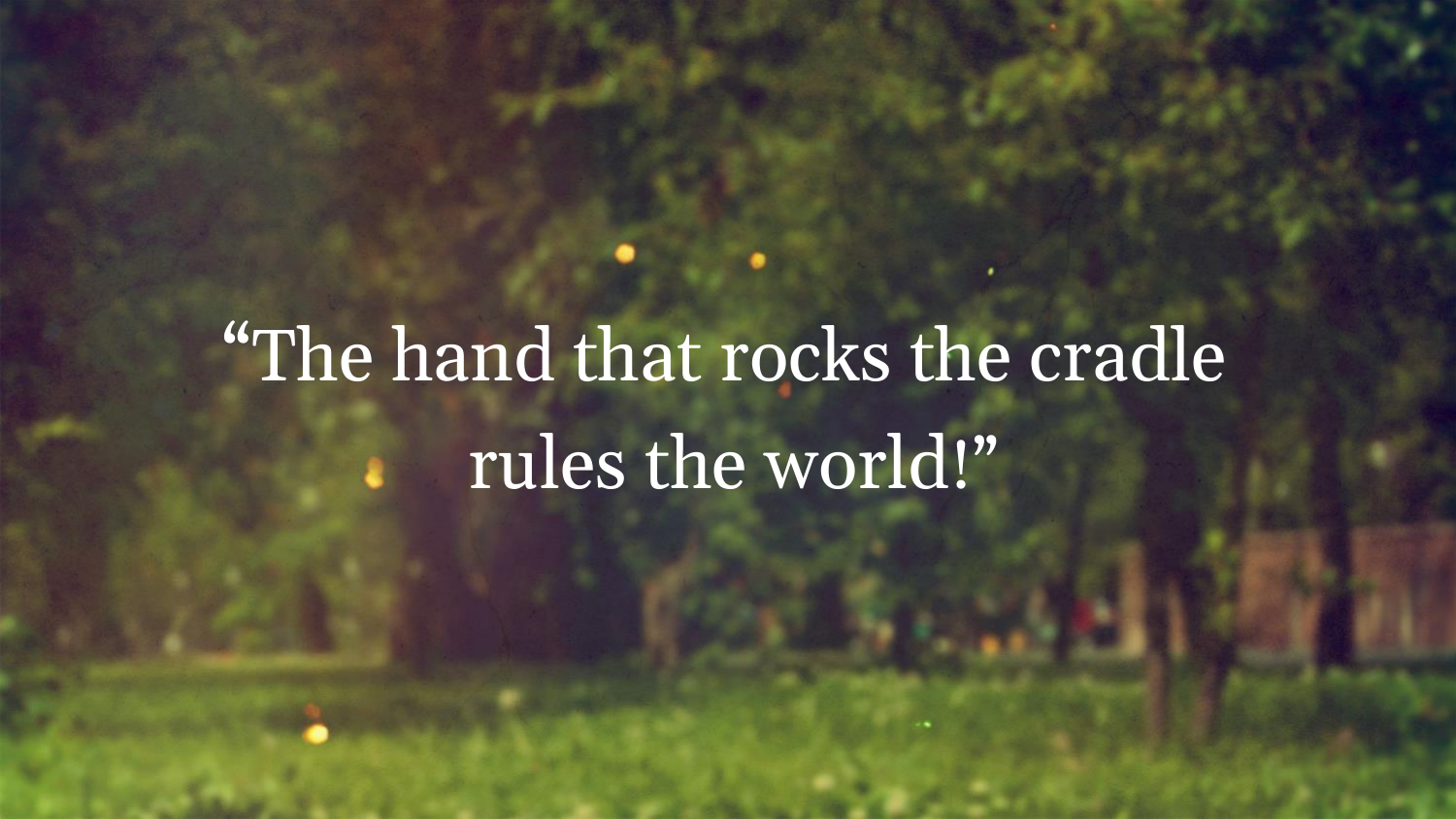

“The hand that rocks the cradle
rules the world!”